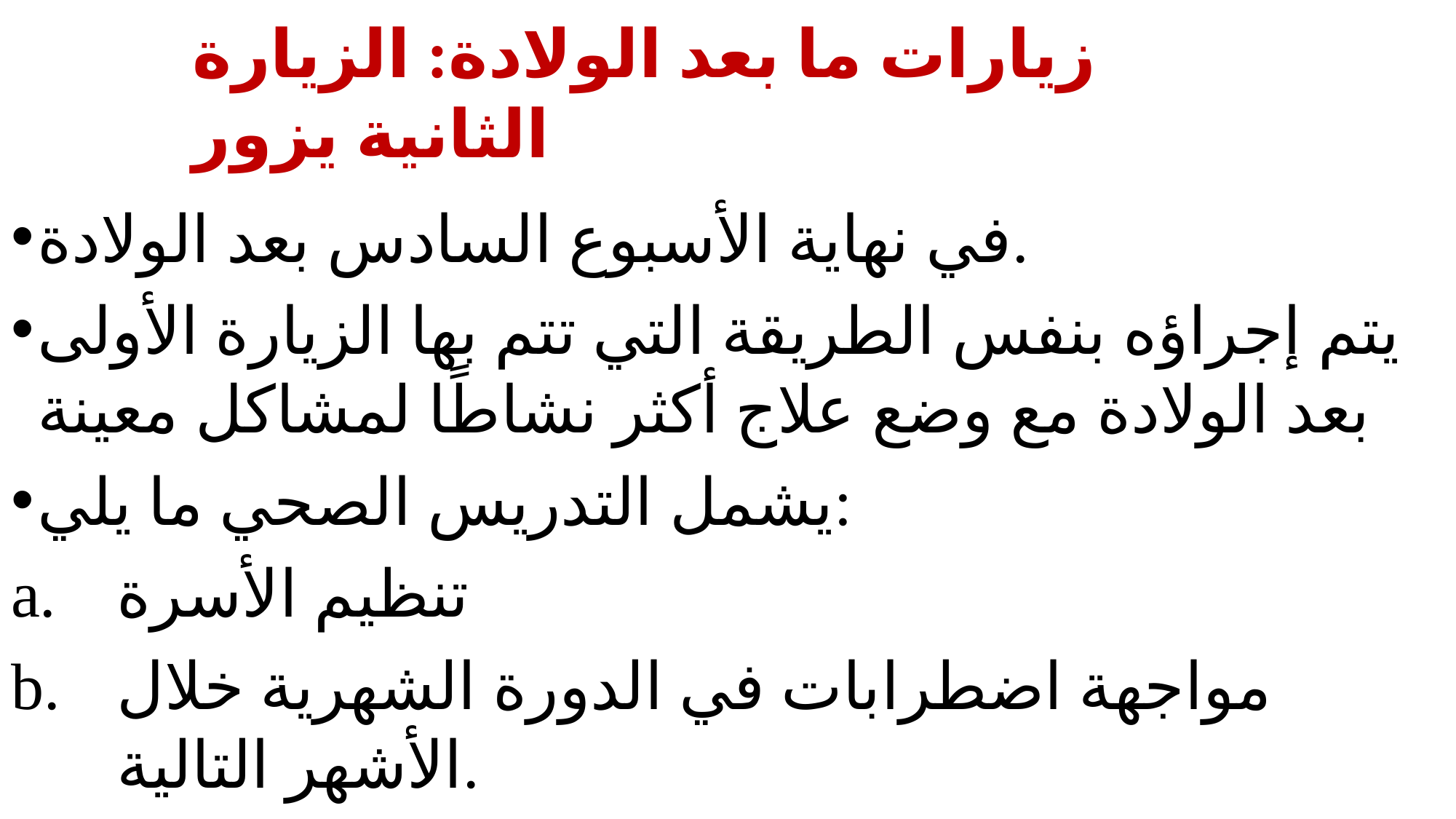

# زيارات ما بعد الولادة: الزيارة الثانية يزور
في نهاية الأسبوع السادس بعد الولادة.
يتم إجراؤه بنفس الطريقة التي تتم بها الزيارة الأولى بعد الولادة مع وضع علاج أكثر نشاطًا لمشاكل معينة
يشمل التدريس الصحي ما يلي:
تنظيم الأسرة
مواجهة اضطرابات في الدورة الشهرية خلال الأشهر التالية.